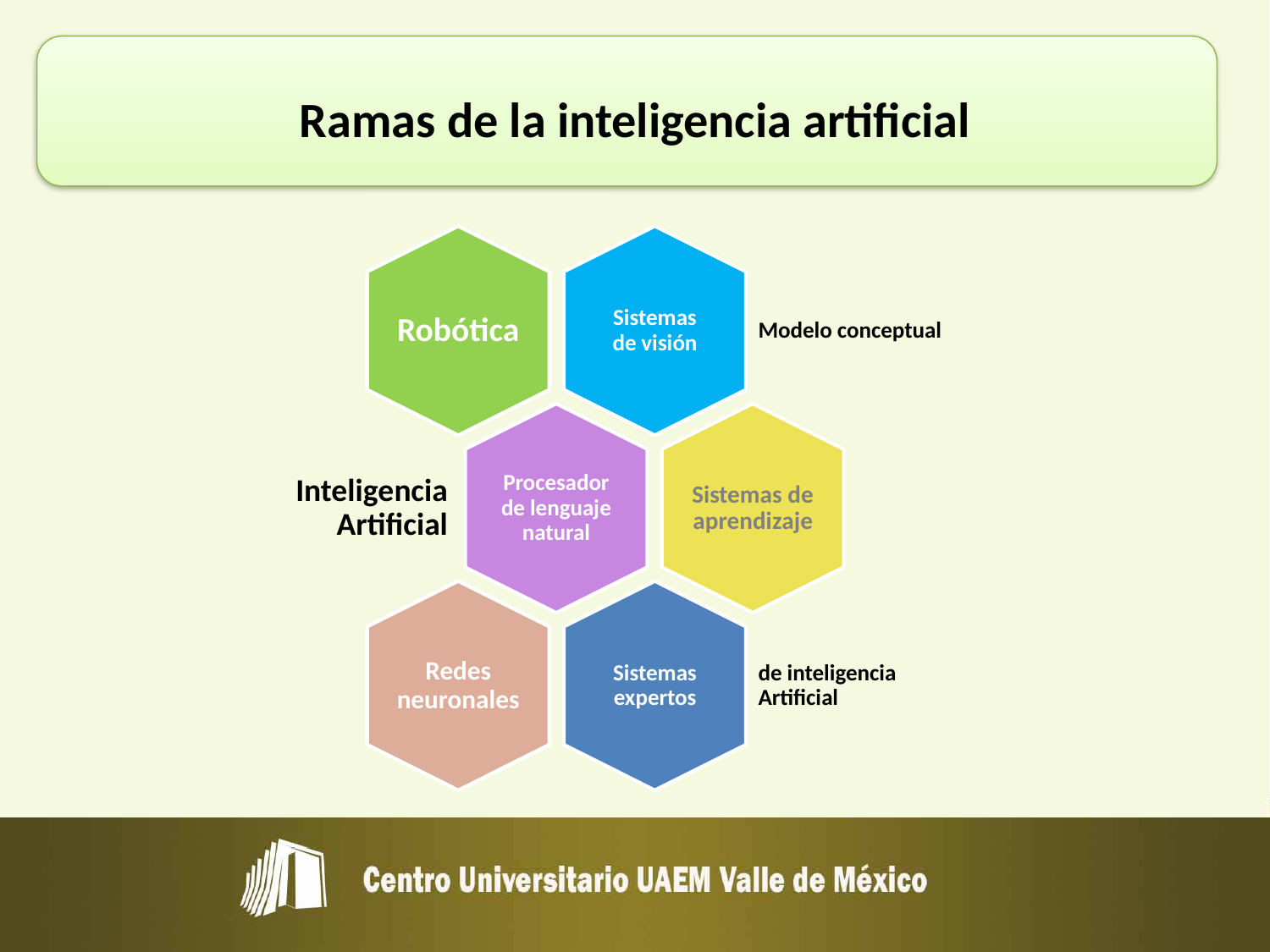

# Ramas de la inteligencia artificial
Sistemas de visión
Modelo conceptual
Robótica
Procesador de lenguaje natural
Inteligencia Artificial
Sistemas de aprendizaje
Sistemas expertos
de inteligencia Artificial
Redes neuronales